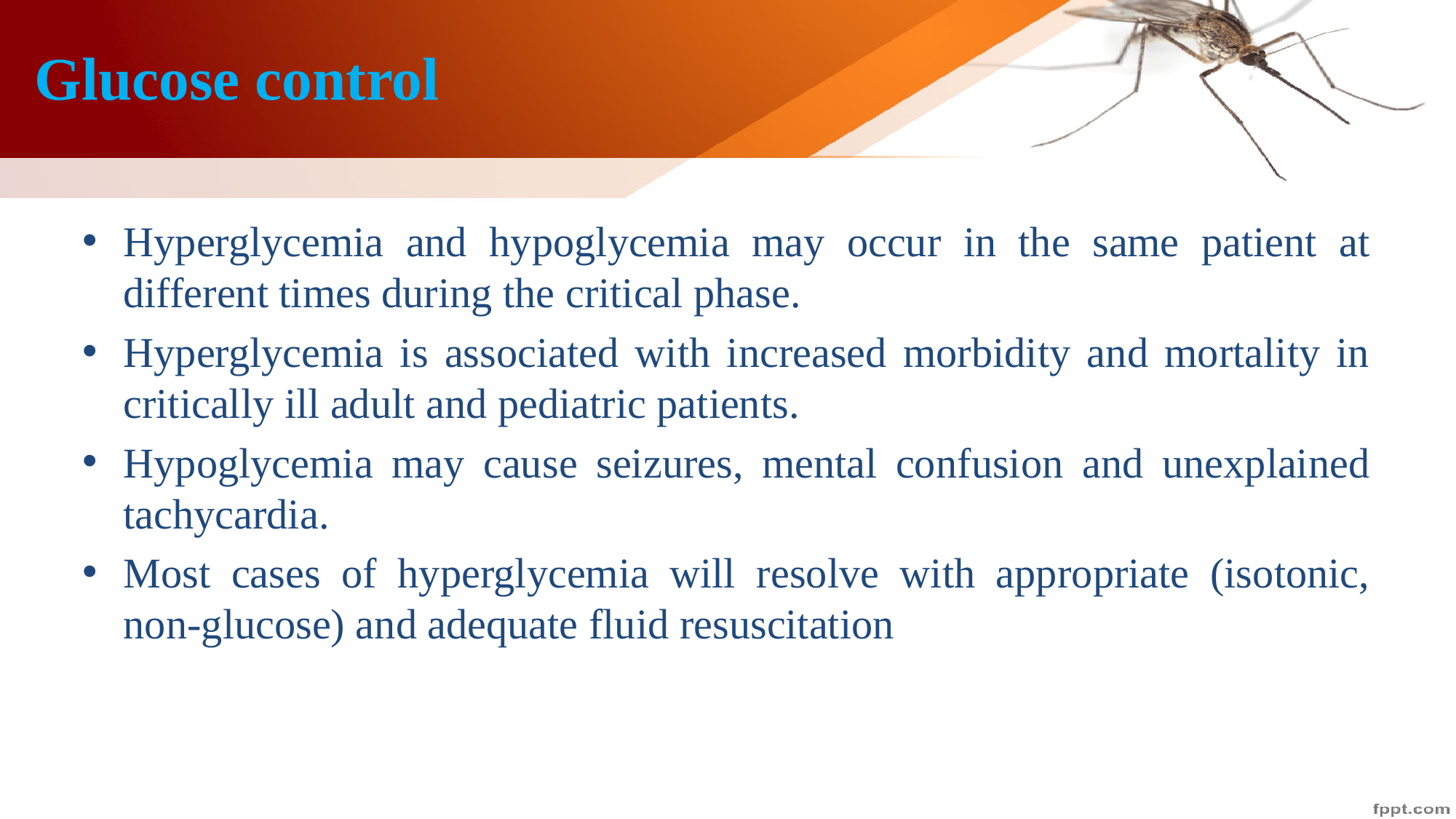

# Glucose control
Hyperglycemia and hypoglycemia may occur in the same patient at different times during the critical phase.
Hyperglycemia is associated with increased morbidity and mortality in critically ill adult and pediatric patients.
Hypoglycemia may cause seizures, mental confusion and unexplained tachycardia.
Most cases of hyperglycemia will resolve with appropriate (isotonic, non-glucose) and adequate fluid resuscitation